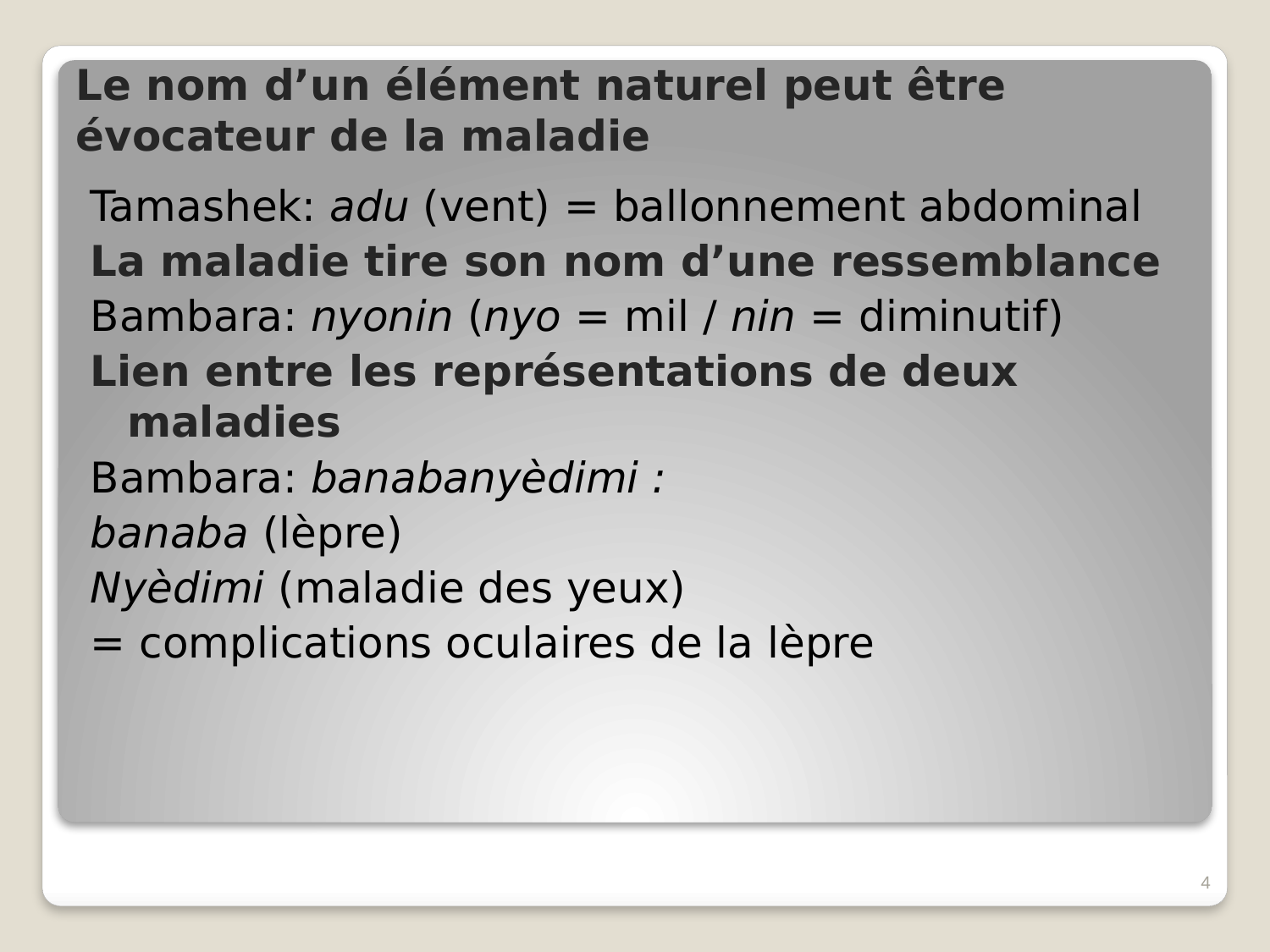

# Le nom d’un élément naturel peut être évocateur de la maladie
Tamashek: adu (vent) = ballonnement abdominal
La maladie tire son nom d’une ressemblance
Bambara: nyonin (nyo = mil / nin = diminutif)
Lien entre les représentations de deux maladies
Bambara: banabanyèdimi :
banaba (lèpre)
Nyèdimi (maladie des yeux)
= complications oculaires de la lèpre

4